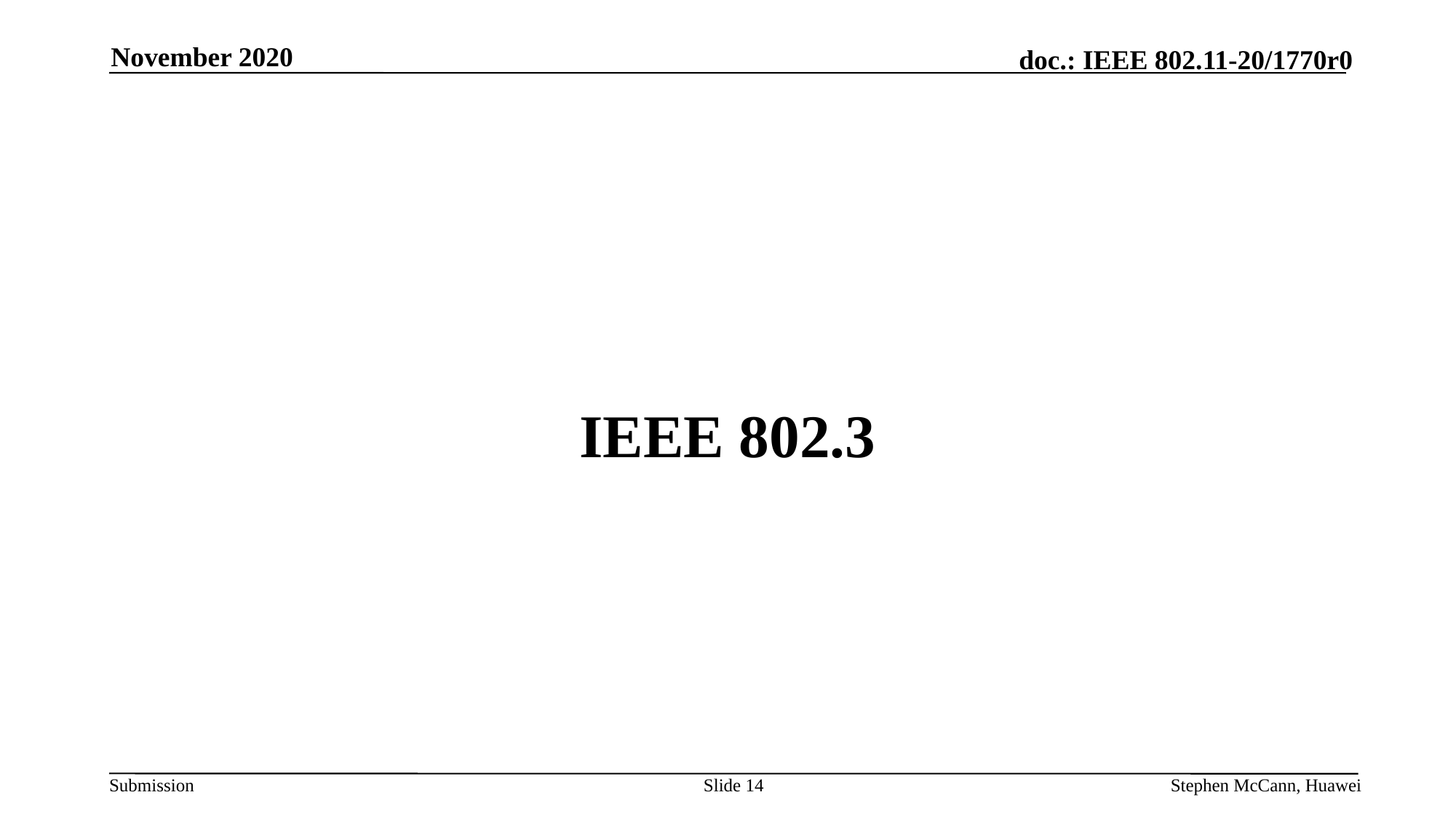

November 2020
# IEEE 802.3
Slide 14
Stephen McCann, Huawei